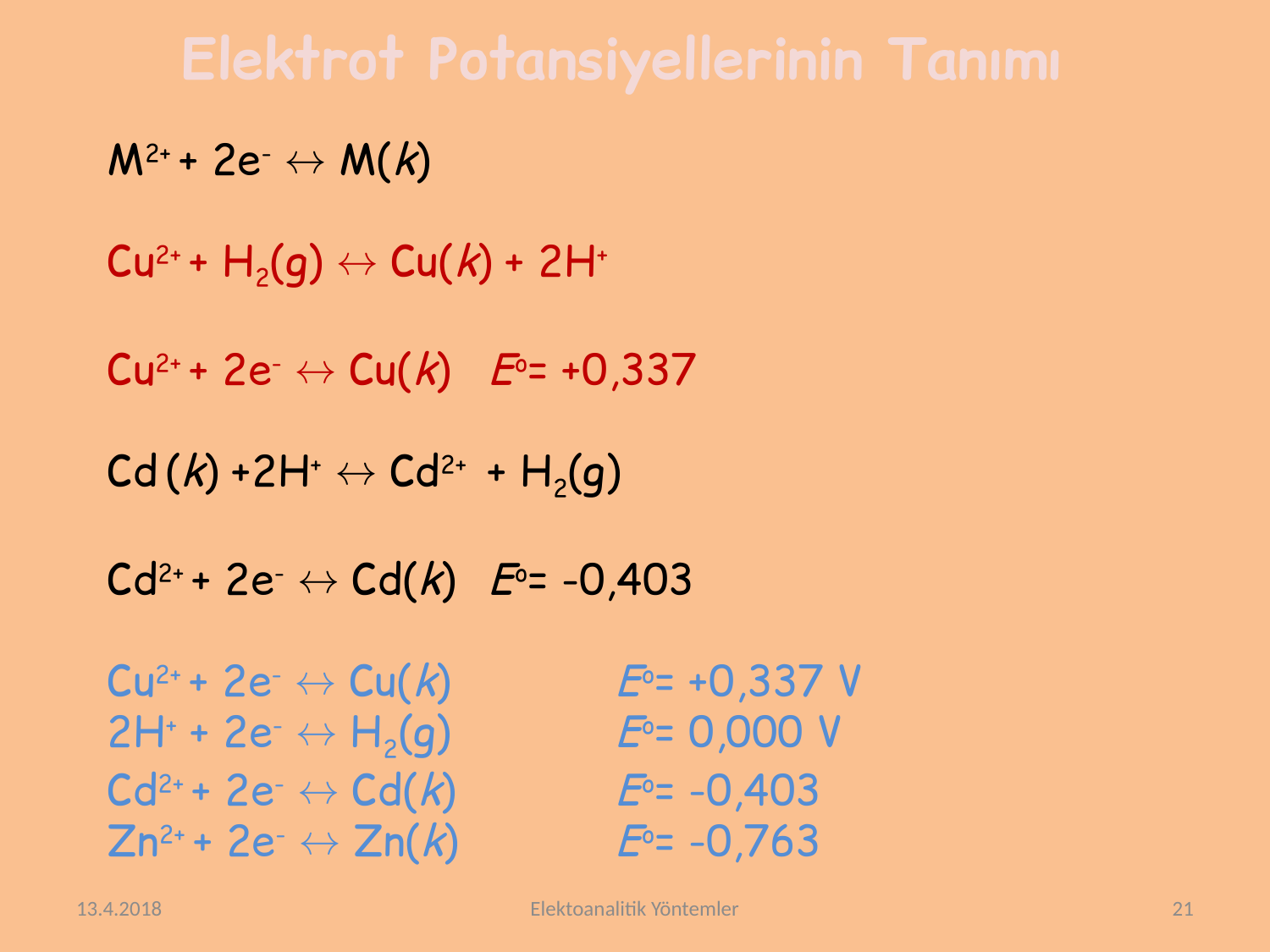

Elektrot Potansiyellerinin Tanımı
M2+ + 2e- ↔ M(k)

Cu2+ + H2(g) ↔ Cu(k) + 2H+

Cu2+ + 2e- ↔ Cu(k)	Eo= +0,337

Cd (k) +2H+ ↔ Cd2+  + H2(g)

Cd2+ + 2e- ↔ Cd(k)	Eo= -0,403

Cu2+ + 2e- ↔ Cu(k)		Eo= +0,337 V
2H+ + 2e- ↔ H2(g) 	 	Eo= 0,000 V
Cd2+ + 2e- ↔ Cd(k)		Eo= -0,403
Zn2+ + 2e- ↔ Zn(k)		Eo= -0,763

13.4.2018
Elektoanalitik Yöntemler
21